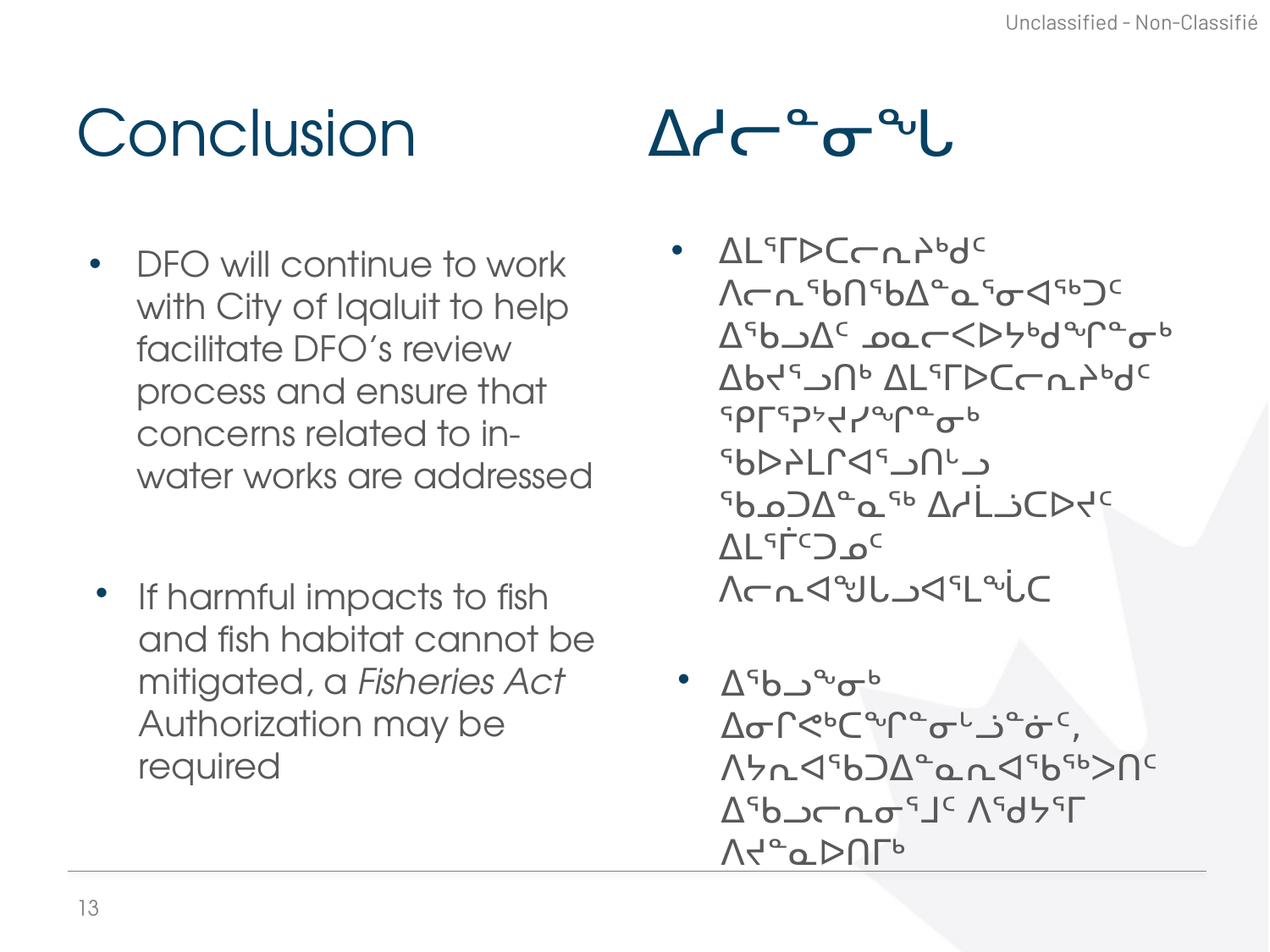

ᐃᓱᓕᓐᓂᖓ
# Conclusion
DFO will continue to work with City of Iqaluit to help facilitate DFO’s review process and ensure that concerns related to in-water works are addressed

If harmful impacts to fish and fish habitat cannot be mitigated, a Fisheries Act Authorization may be required

ᐃᒪᕐᒥᐅᑕᓕᕆᔨᒃᑯᑦ ᐱᓕᕆᖃᑎᖃᐃᓐᓇᕐᓂᐊᖅᑐᑦ ᐃᖃᓗᐃᑦ ᓄᓇᓕᐸᐅᔭᒃᑯᖏᓐᓂᒃ ᐃᑲᔪᕐᓗᑎᒃ ᐃᒪᕐᒥᐅᑕᓕᕆᔨᒃᑯᑦ ᕿᒥᕐᕈᔾᔪᓯᖏᓐᓂᒃ ᖃᐅᔨᒪᒋᐊᕐᓗᑎᒡᓗ ᖃᓄᑐᐃᓐᓇᖅ ᐃᓱᒫᓘᑕᐅᔪᑦ ᐃᒪᕐᒦᑦᑐᓄᑦ ᐱᓕᕆᐊᖑᒐᓗᐊᕐᒪᖔᑕ

ᐃᖃᓗᖕᓂᒃ ᐃᓂᒋᕙᒃᑕᖏᓐᓂᒡᓘᓐᓃᑦ, ᐱᔭᕆᐊᖃᑐᐃᓐᓇᕆᐊᖃᖅᐳᑎᑦ ᐃᖃᓗᓕᕆᓂᕐᒧᑦ ᐱᖁᔭᕐᒥ ᐱᔪᓐᓇᐅᑎᒥᒃ
13